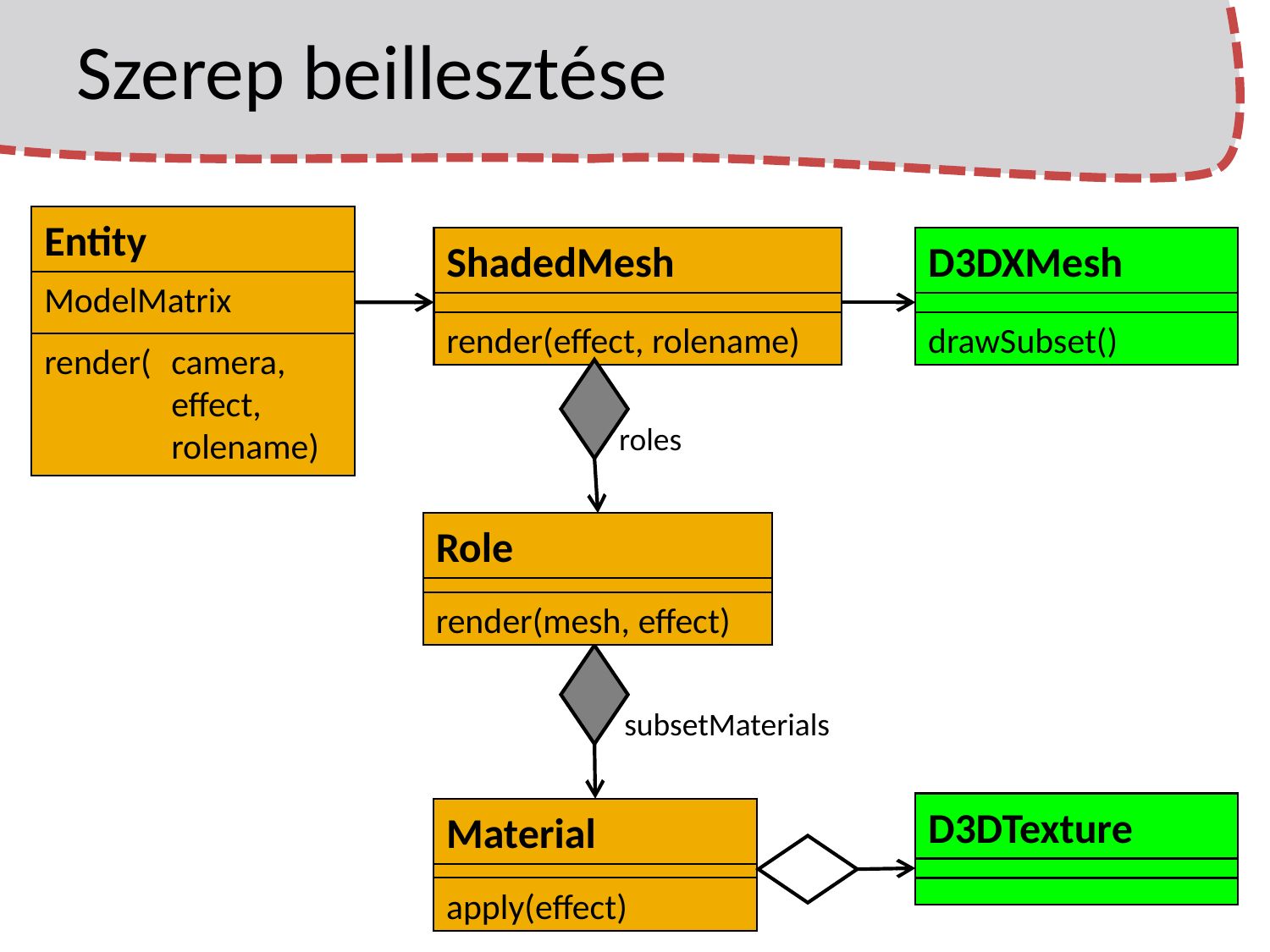

# Szerep beillesztése
Entity
ModelMatrix
render(	camera,
	effect,
	rolename)
ShadedMesh

render(effect, rolename)
D3DXMesh

drawSubset()

roles
Role

render(mesh, effect)

subsetMaterials
D3DTexture

Material

apply(effect)